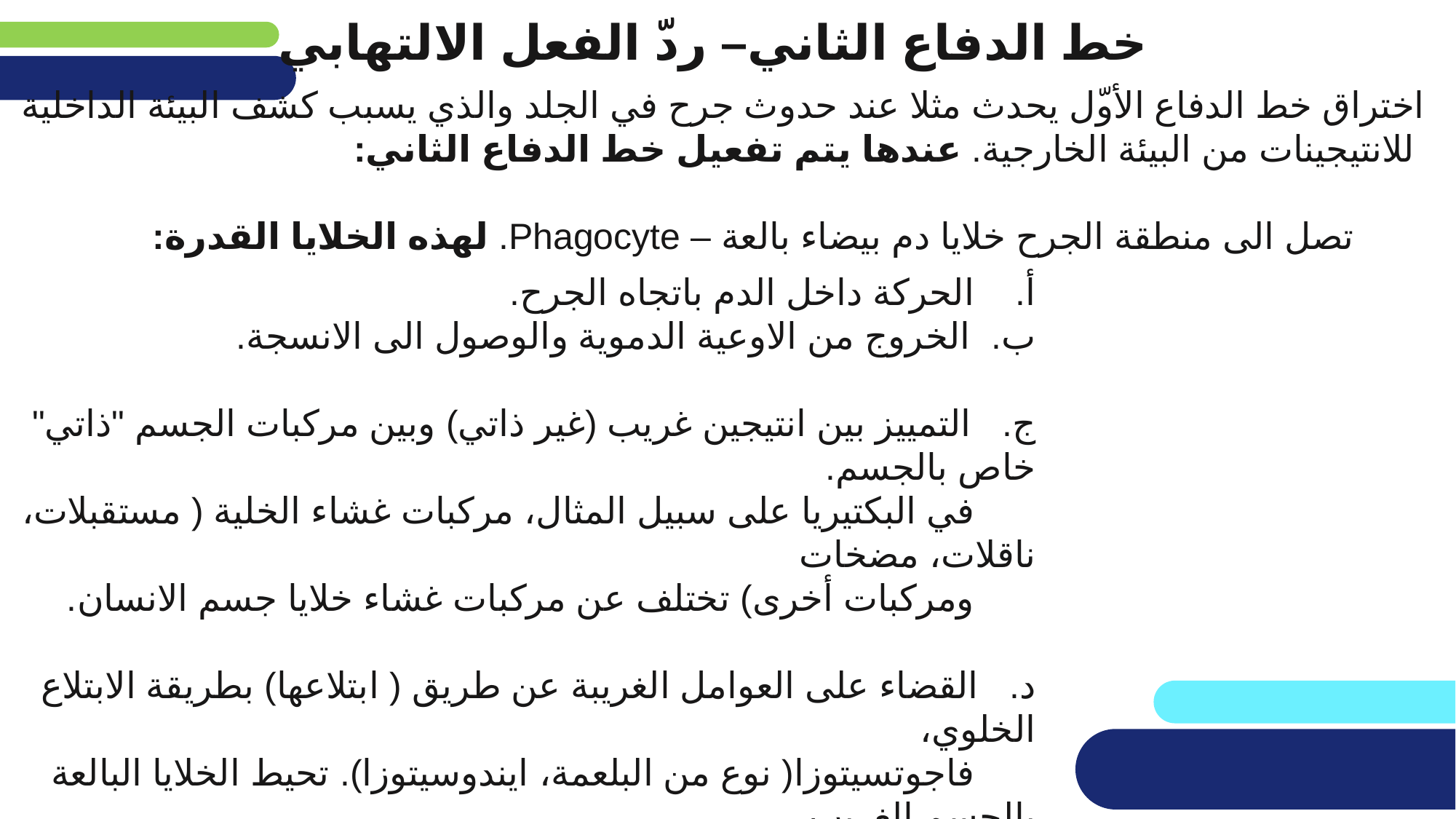

# خط الدفاع الثاني– ردّ الفعل الالتهابي
اختراق خط الدفاع الأوّل يحدث مثلا عند حدوث جرح في الجلد والذي يسبب كشف البيئة الداخلية
 للانتيجينات من البيئة الخارجية. عندها يتم تفعيل خط الدفاع الثاني:

       تصل الى منطقة الجرح خلايا دم بيضاء بالعة – Phagocyte. لهذه الخلايا القدرة:
أ.    الحركة داخل الدم باتجاه الجرح.
ب.  الخروج من الاوعية الدموية والوصول الى الانسجة.

ج.   التمييز بين انتيجين غريب (غير ذاتي) وبين مركبات الجسم "ذاتي" خاص بالجسم.
      في البكتيريا على سبيل المثال، مركبات غشاء الخلية ( مستقبلات، ناقلات، مضخات
      ومركبات أخرى) تختلف عن مركبات غشاء خلايا جسم الانسان.

د.   القضاء على العوامل الغريبة عن طريق ( ابتلاعها) بطريقة الابتلاع الخلوي،
      فاجوتسيتوزا( نوع من البلعمة، ايندوسيتوزا). تحيط الخلايا البالعة بالجسم الغريب
      (البكتيريا على سبيل المثال) بواسطة الغشاء. تتكوَّن حويصلة التي تحيط بالجسم
      الغريب والتي تُبتلع داخل خلية الدم البيضاء وتلتحم مع الليزوزوم. تقوم انزيمات
       الليزوزوم بتحليل الجسم الغريب.